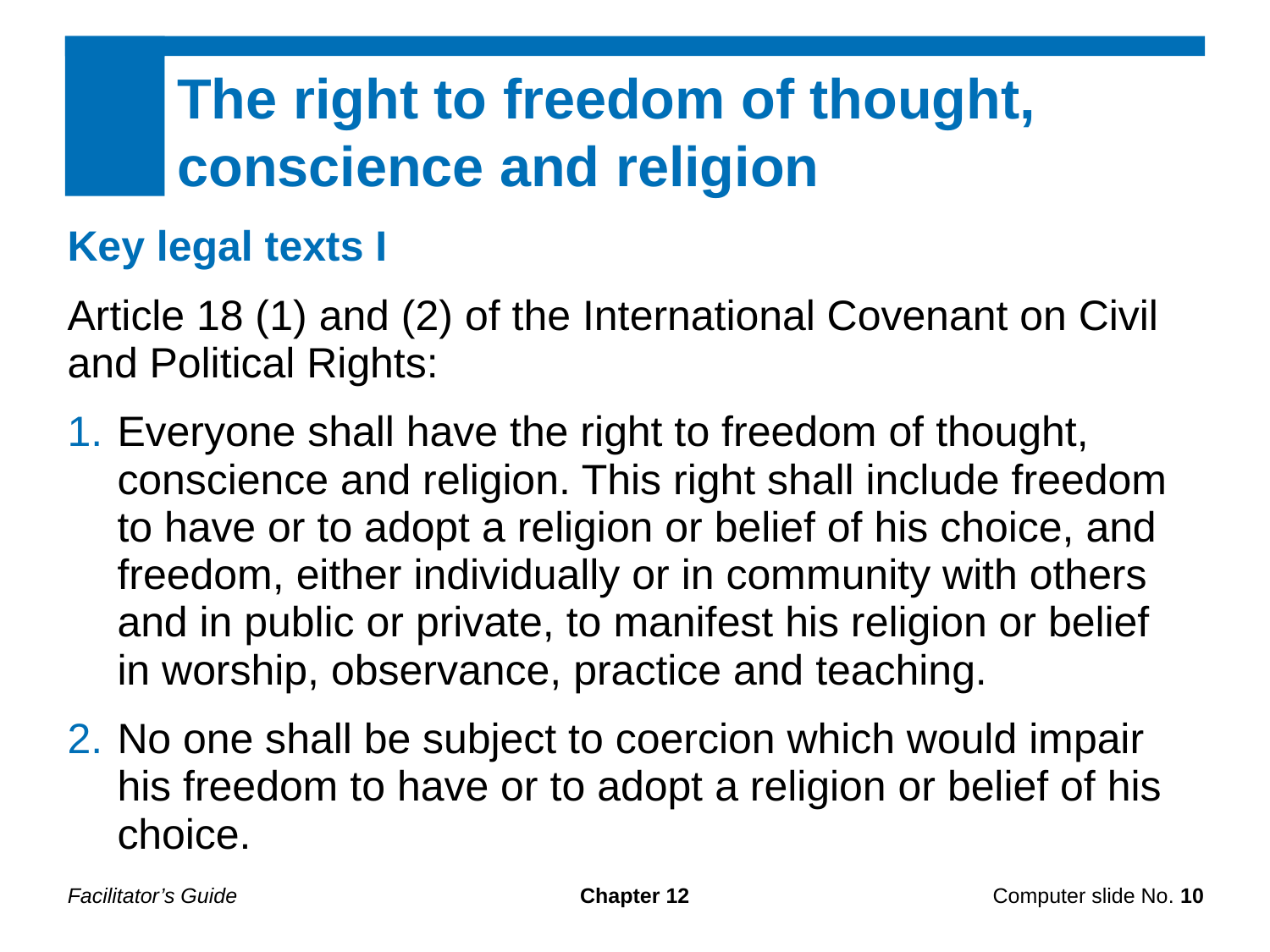

The right to freedom of thought, conscience and religion
Key legal texts I
Article 18 (1) and (2) of the International Covenant on Civil and Political Rights:
Everyone shall have the right to freedom of thought, conscience and religion. This right shall include freedom to have or to adopt a religion or belief of his choice, and freedom, either individually or in community with others and in public or private, to manifest his religion or belief in worship, observance, practice and teaching.
No one shall be subject to coercion which would impair his freedom to have or to adopt a religion or belief of his choice.
Facilitator’s Guide
Chapter 12
Computer slide No. 10